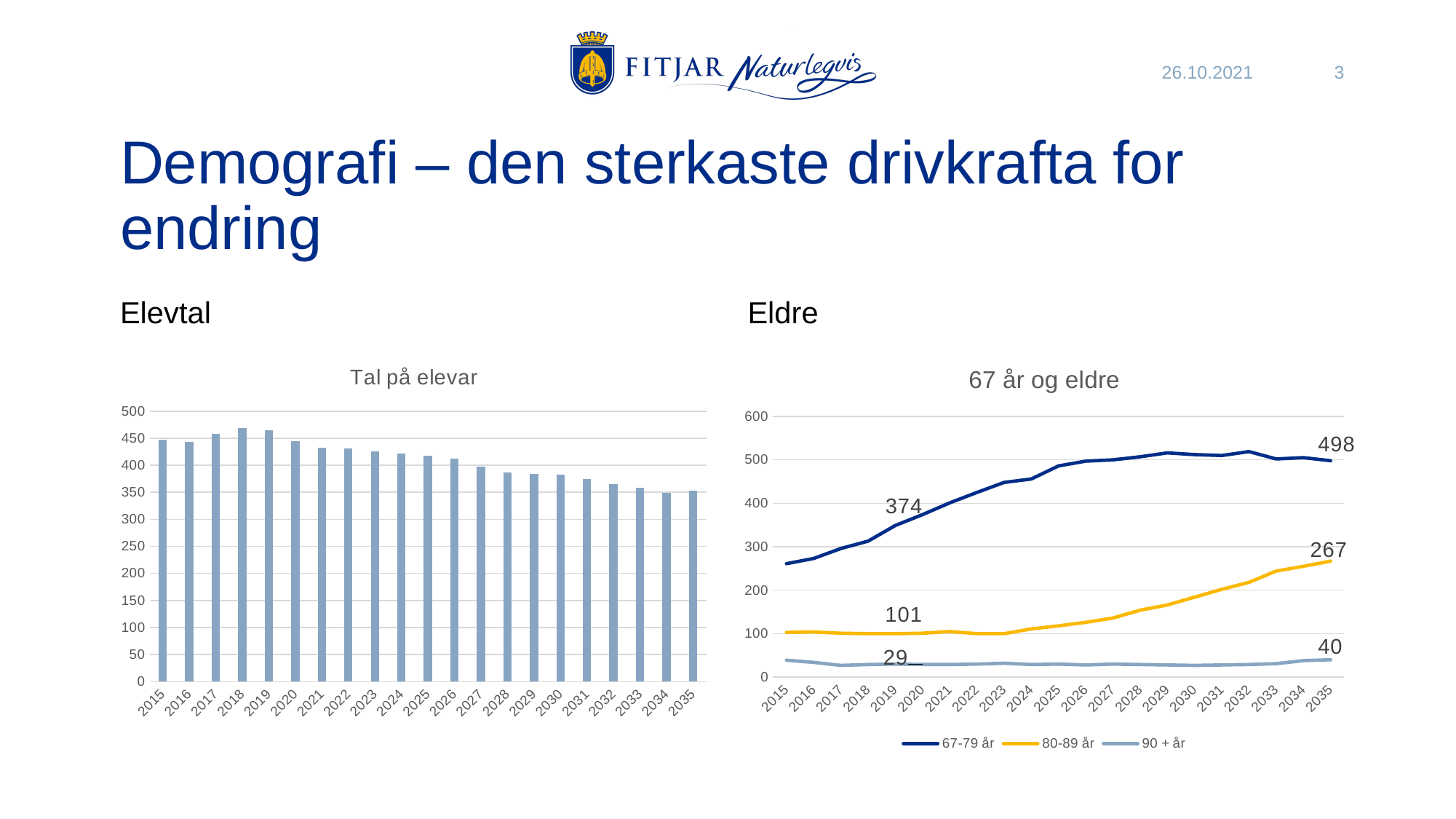

26.10.2021
3
# Demografi – den sterkaste drivkrafta for endring
Elevtal
Eldre

### Chart: Tal på elevar

| Category |  |
|---|---|
| 2015 | 447.0 |
| 2016 | 443.0 |
| 2017 | 458.0 |
| 2018 | 468.0 |
| 2019 | 465.0 |
| 2020 | 444.0 |
| 2021 | 433.0 |
| 2022 | 431.0 |
| 2023 | 425.0 |
| 2024 | 421.0 |
| 2025 | 417.0 |
| 2026 | 412.0 |
| 2027 | 398.0 |
| 2028 | 387.0 |
| 2029 | 384.0 |
| 2030 | 382.0 |
| 2031 | 374.0 |
| 2032 | 365.0 |
| 2033 | 359.0 |
| 2034 | 349.0 |
| 2035 | 353.0 |

### Chart: 67 år og eldre

| Category | 67-79 år | 80-89 år | 90 + år |
|---|---|---|---|
| 2015 | 261.0 | 103.0 | 39.0 |
| 2016 | 273.0 | 104.0 | 34.0 |
| 2017 | 296.0 | 101.0 | 27.0 |
| 2018 | 313.0 | 100.0 | 29.0 |
| 2019 | 349.0 | 100.0 | 30.0 |
| 2020 | 374.0 | 101.0 | 29.0 |
| 2021 | 401.0 | 105.0 | 29.0 |
| 2022 | 425.0 | 100.0 | 30.0 |
| 2023 | 448.0 | 100.0 | 32.0 |
| 2024 | 456.0 | 111.0 | 29.0 |
| 2025 | 486.0 | 118.0 | 30.0 |
| 2026 | 497.0 | 126.0 | 28.0 |
| 2027 | 500.0 | 136.0 | 30.0 |
| 2028 | 507.0 | 154.0 | 29.0 |
| 2029 | 516.0 | 166.0 | 28.0 |
| 2030 | 512.0 | 184.0 | 27.0 |
| 2031 | 510.0 | 202.0 | 28.0 |
| 2032 | 519.0 | 218.0 | 29.0 |
| 2033 | 502.0 | 244.0 | 31.0 |
| 2034 | 505.0 | 255.0 | 38.0 |
| 2035 | 498.0 | 267.0 | 40.0 |